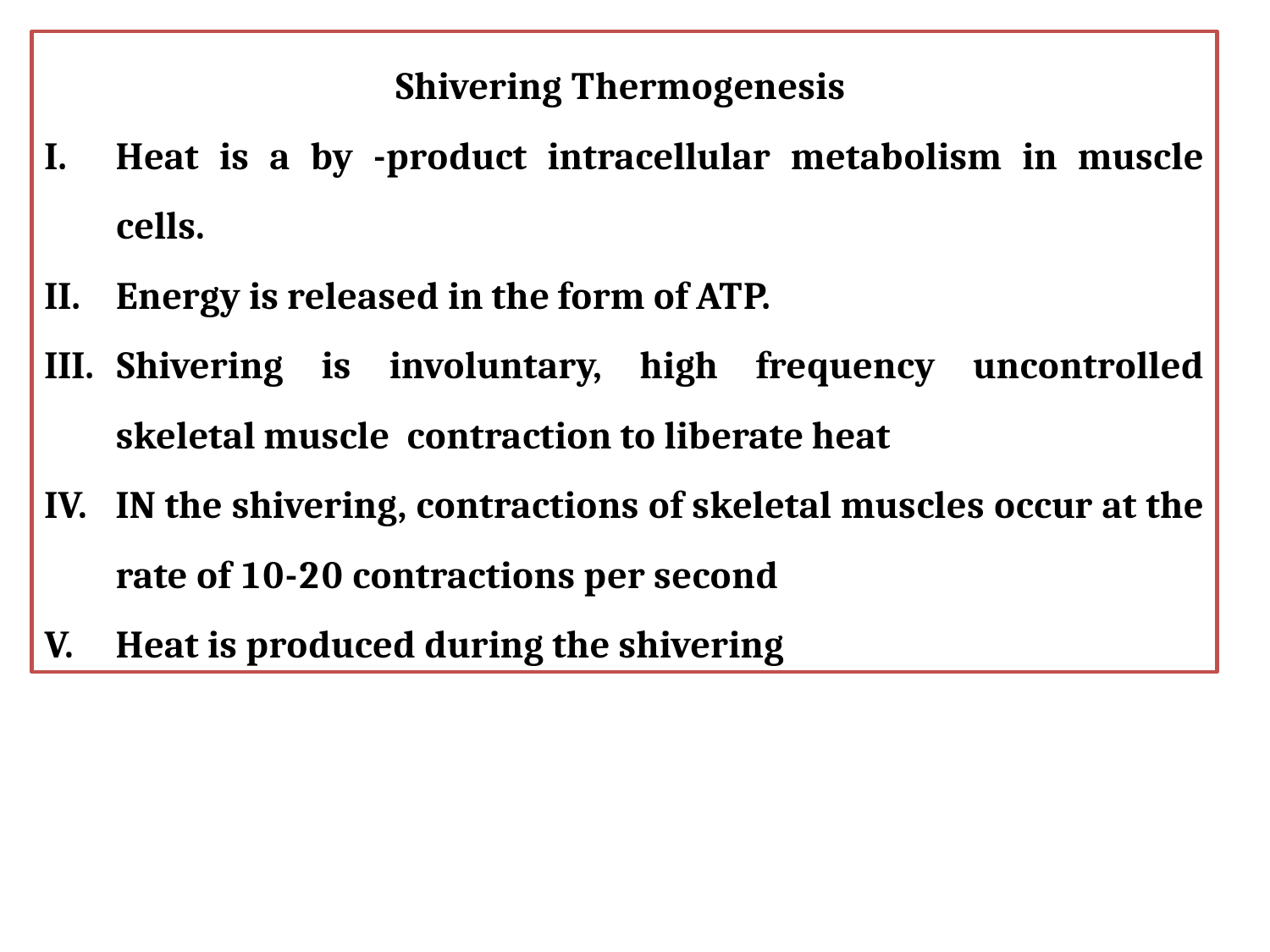

Shivering Thermogenesis
Heat is a by -product intracellular metabolism in muscle cells.
Energy is released in the form of ATP.
Shivering is involuntary, high frequency uncontrolled skeletal muscle  contraction to liberate heat
IN the shivering, contractions of skeletal muscles occur at the rate of 10-20 contractions per second
Heat is produced during the shivering